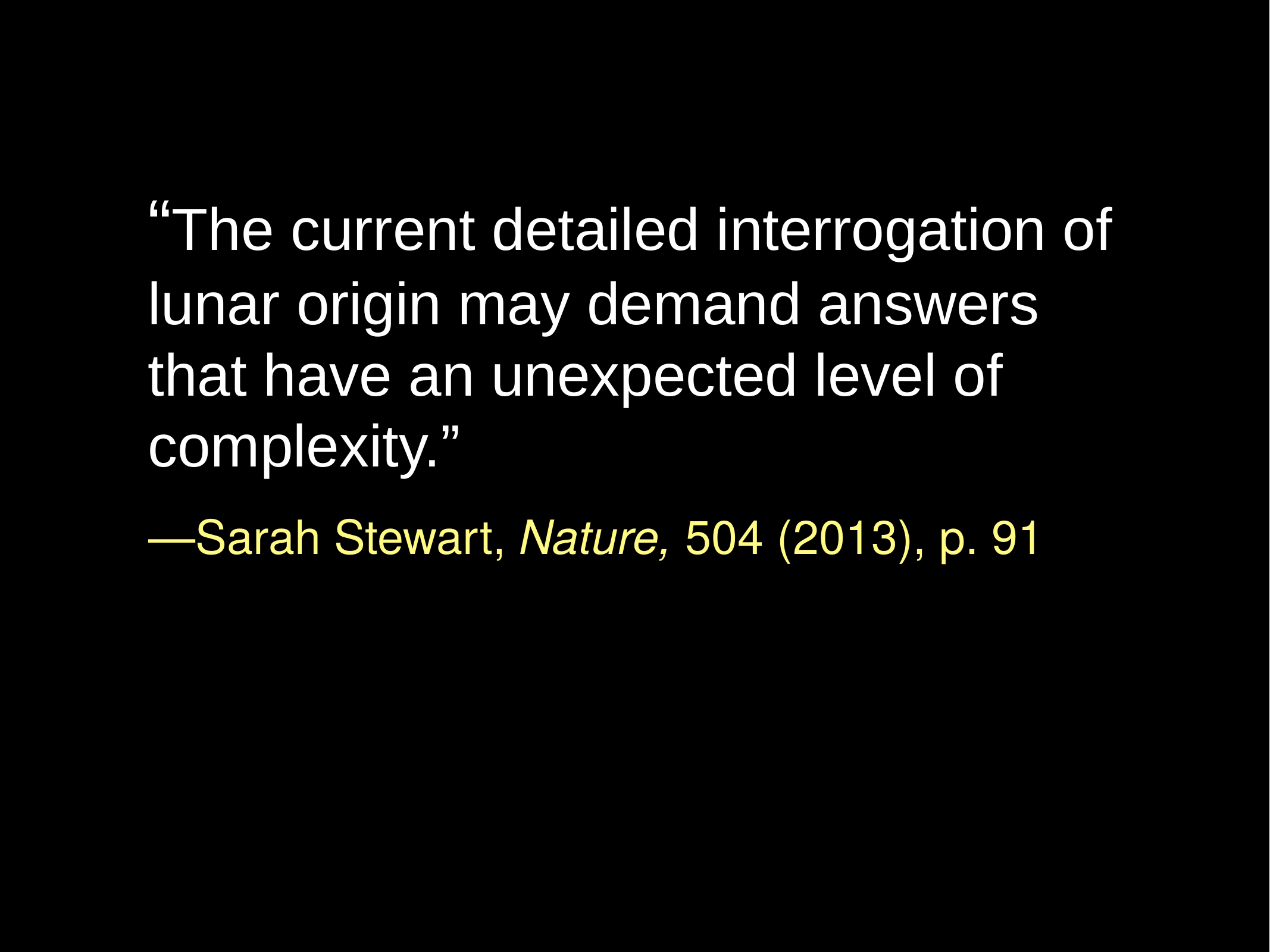

“The current detailed interrogation of lunar origin may demand answers that have an unexpected level of complexity.”
   —Sarah Stewart, Nature, 504 (2013), p. 91